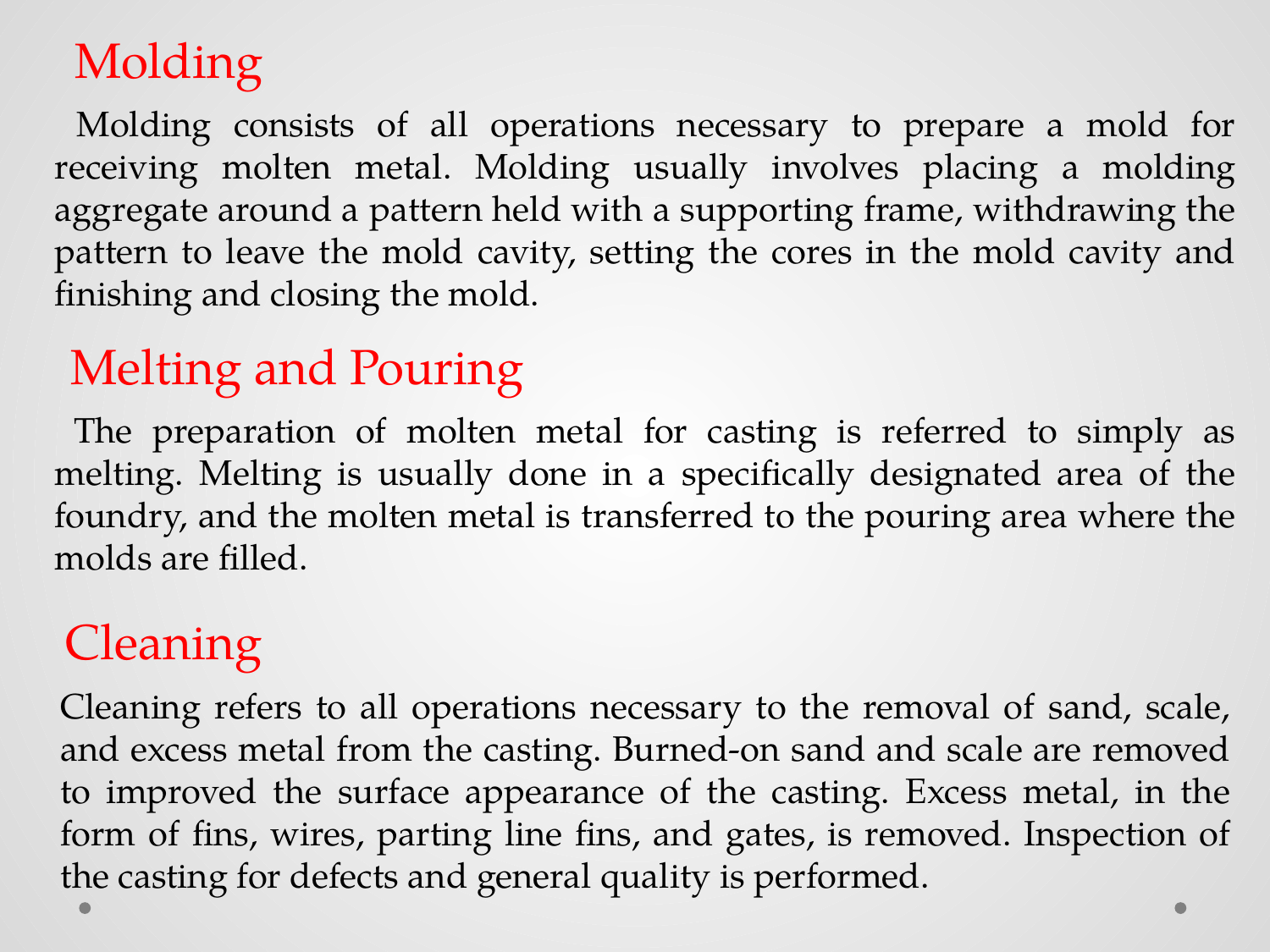

Molding
 Molding consists of all operations necessary to prepare a mold for receiving molten metal. Molding usually involves placing a molding aggregate around a pattern held with a supporting frame, withdrawing the pattern to leave the mold cavity, setting the cores in the mold cavity and finishing and closing the mold.
Melting and Pouring
 The preparation of molten metal for casting is referred to simply as melting. Melting is usually done in a specifically designated area of the foundry, and the molten metal is transferred to the pouring area where the molds are filled.
Cleaning
Cleaning refers to all operations necessary to the removal of sand, scale, and excess metal from the casting. Burned-on sand and scale are removed to improved the surface appearance of the casting. Excess metal, in the form of fins, wires, parting line fins, and gates, is removed. Inspection of the casting for defects and general quality is performed.